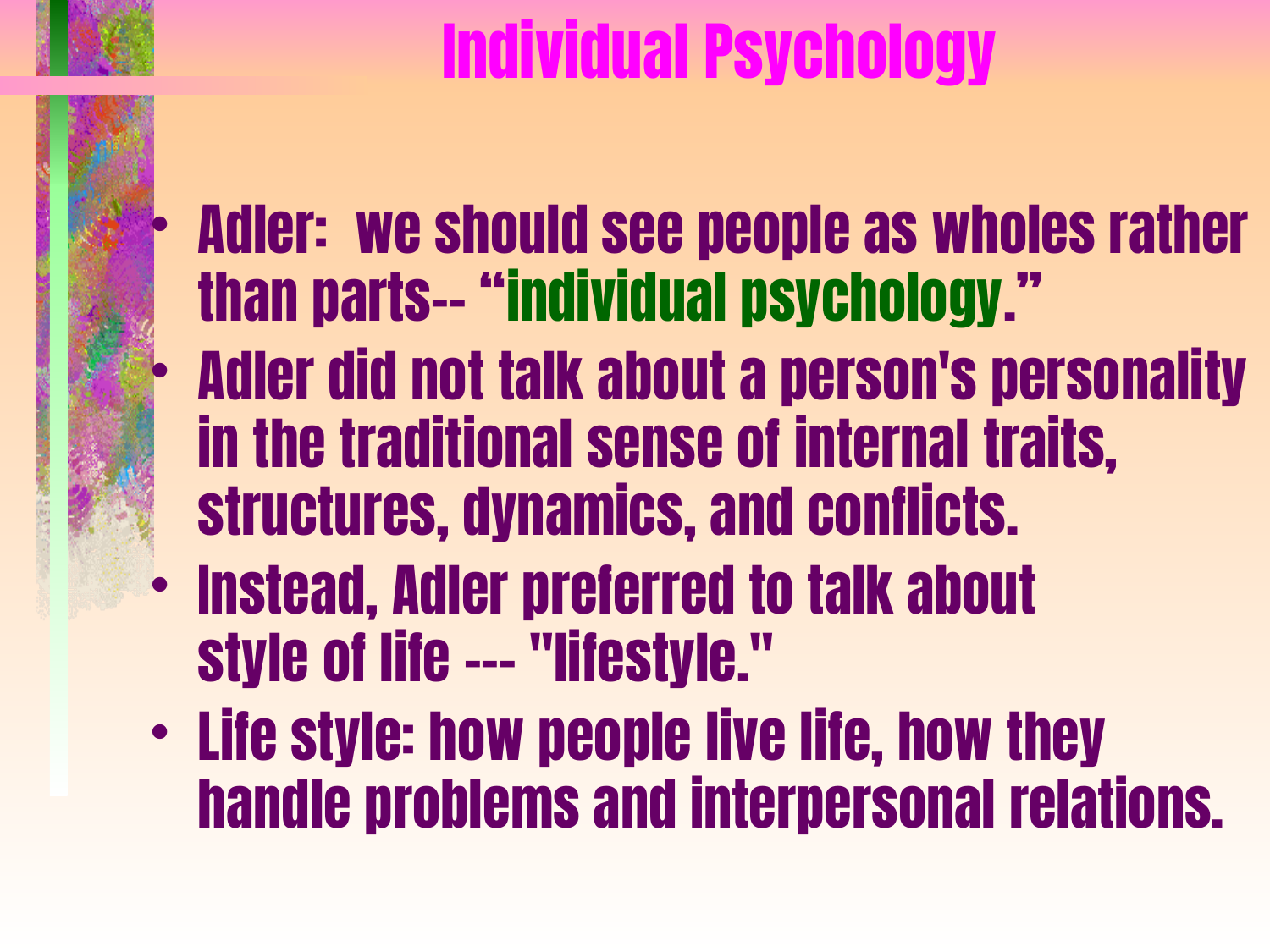

# Individual Psychology
Adler:  we should see people as wholes rather than parts-- “individual psychology.”
Adler did not talk about a person's personality in the traditional sense of internal traits, structures, dynamics, and conflicts.
Instead, Adler preferred to talk about
style of life --- "lifestyle."
Life style: how people live life, how they handle problems and interpersonal relations.